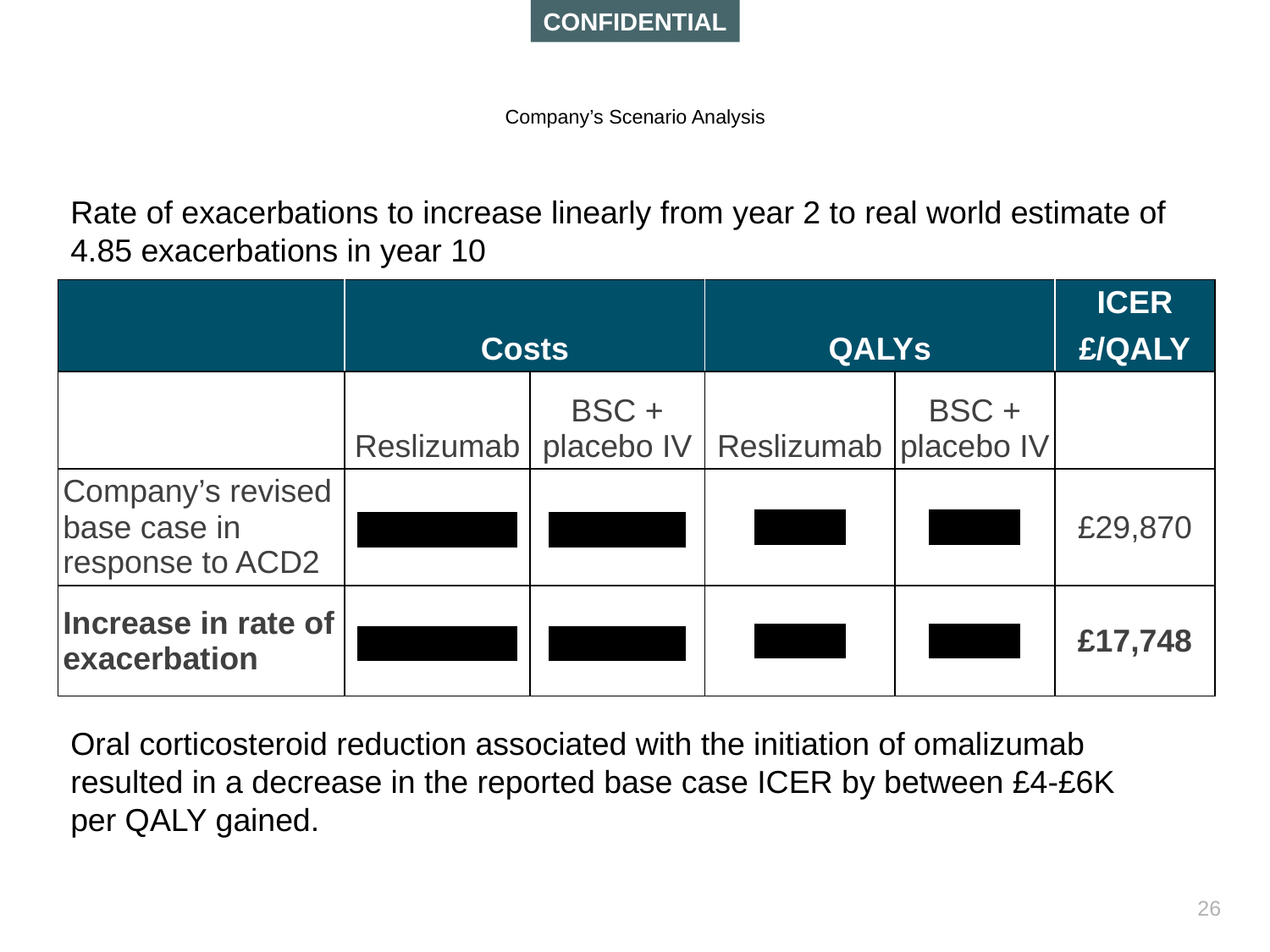

# Company’s Scenario Analysis
Rate of exacerbations to increase linearly from year 2 to real world estimate of
4.85 exacerbations in year 10
|  | Costs |  | QALYs |  | ICER £/QALY |
| --- | --- | --- | --- | --- | --- |
|  | Reslizumab | BSC + placebo IV | Reslizumab | BSC + placebo IV |  |
| Company’s revised base case in response to ACD2 | XXXXXXX | XXXXXX | XXXX | XXXX | £29,870 |
| Increase in rate of exacerbation | XXXXXXX | XXXXXX | XXXX | XXXX | £17,748 |
Oral corticosteroid reduction associated with the initiation of omalizumab resulted in a decrease in the reported base case ICER by between £4-£6K per QALY gained.
26